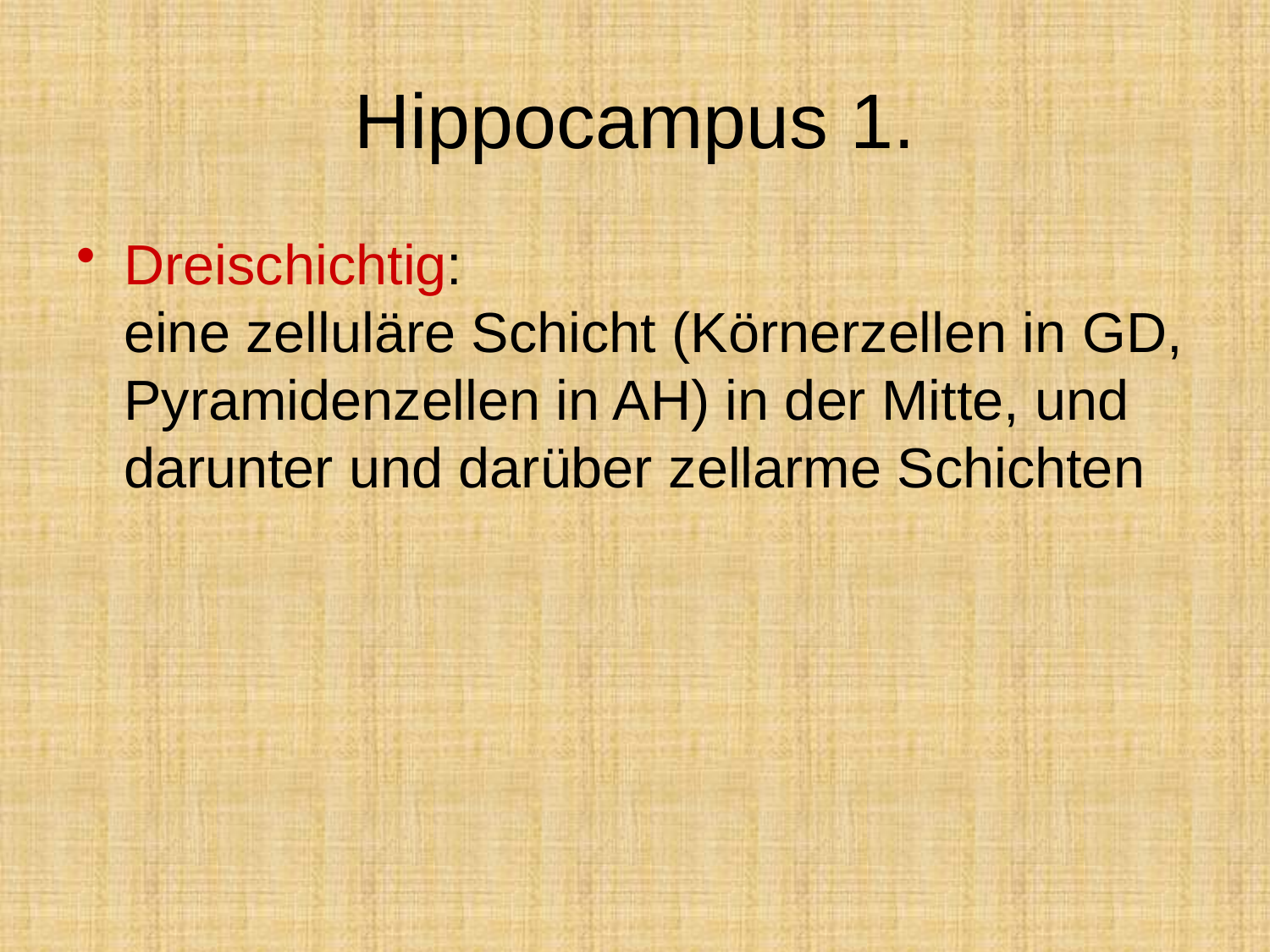

# Hippocampus 1.
Dreischichtig:
eine zelluläre Schicht (Körnerzellen in GD, Pyramidenzellen in AH) in der Mitte, und darunter und darüber zellarme Schichten